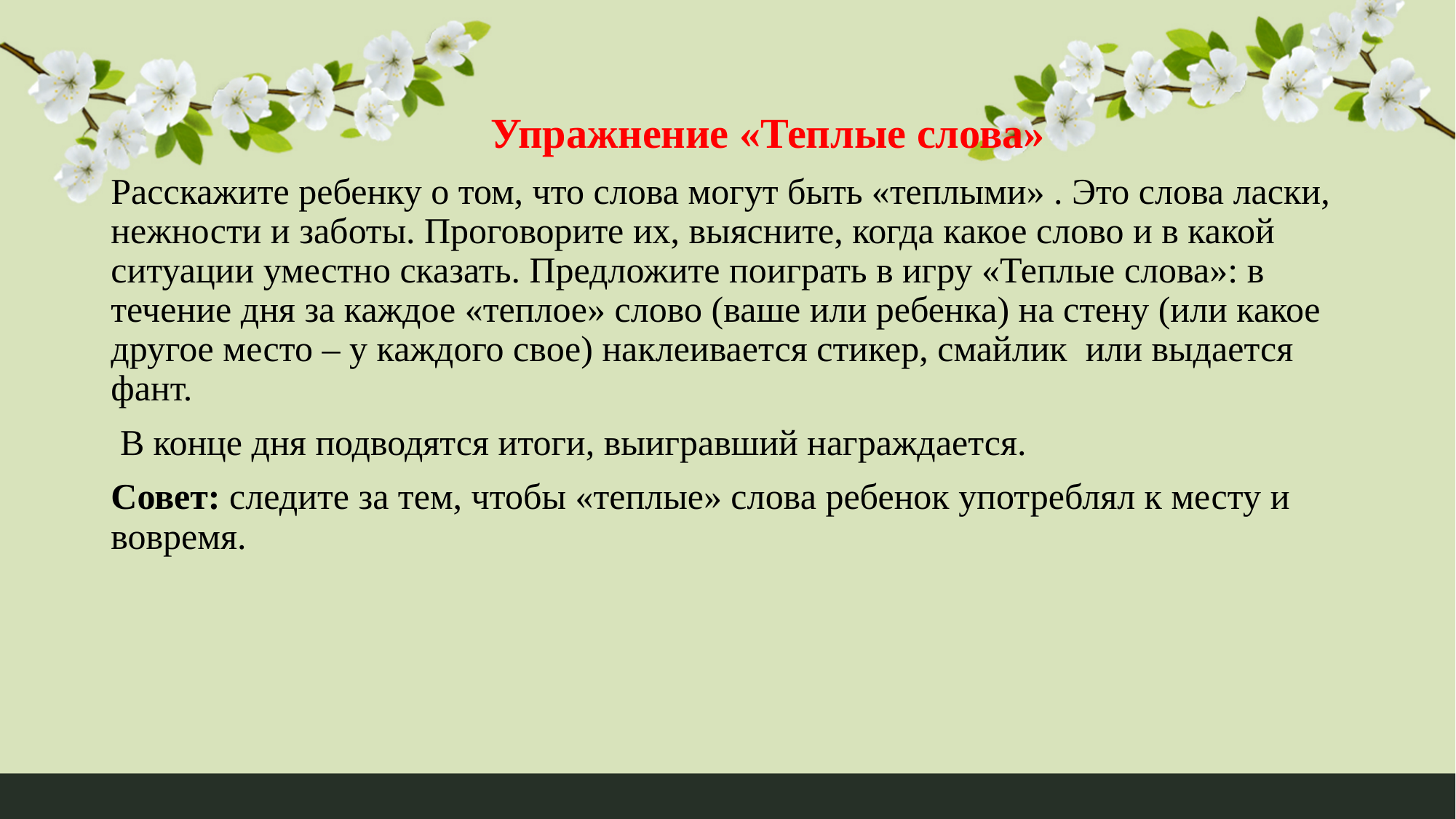

Упражнение «Теплые слова»
Расскажите ребенку о том, что слова могут быть «теплыми» . Это слова ласки, нежности и заботы. Проговорите их, выясните, когда какое слово и в какой ситуации уместно сказать. Предложите поиграть в игру «Теплые слова»: в течение дня за каждое «теплое» слово (ваше или ребенка) на стену (или какое другое место – у каждого свое) наклеивается стикер, смайлик  или выдается фант.
 В конце дня подводятся итоги, выигравший награждается.
Совет: следите за тем, чтобы «теплые» слова ребенок употреблял к месту и вовремя.